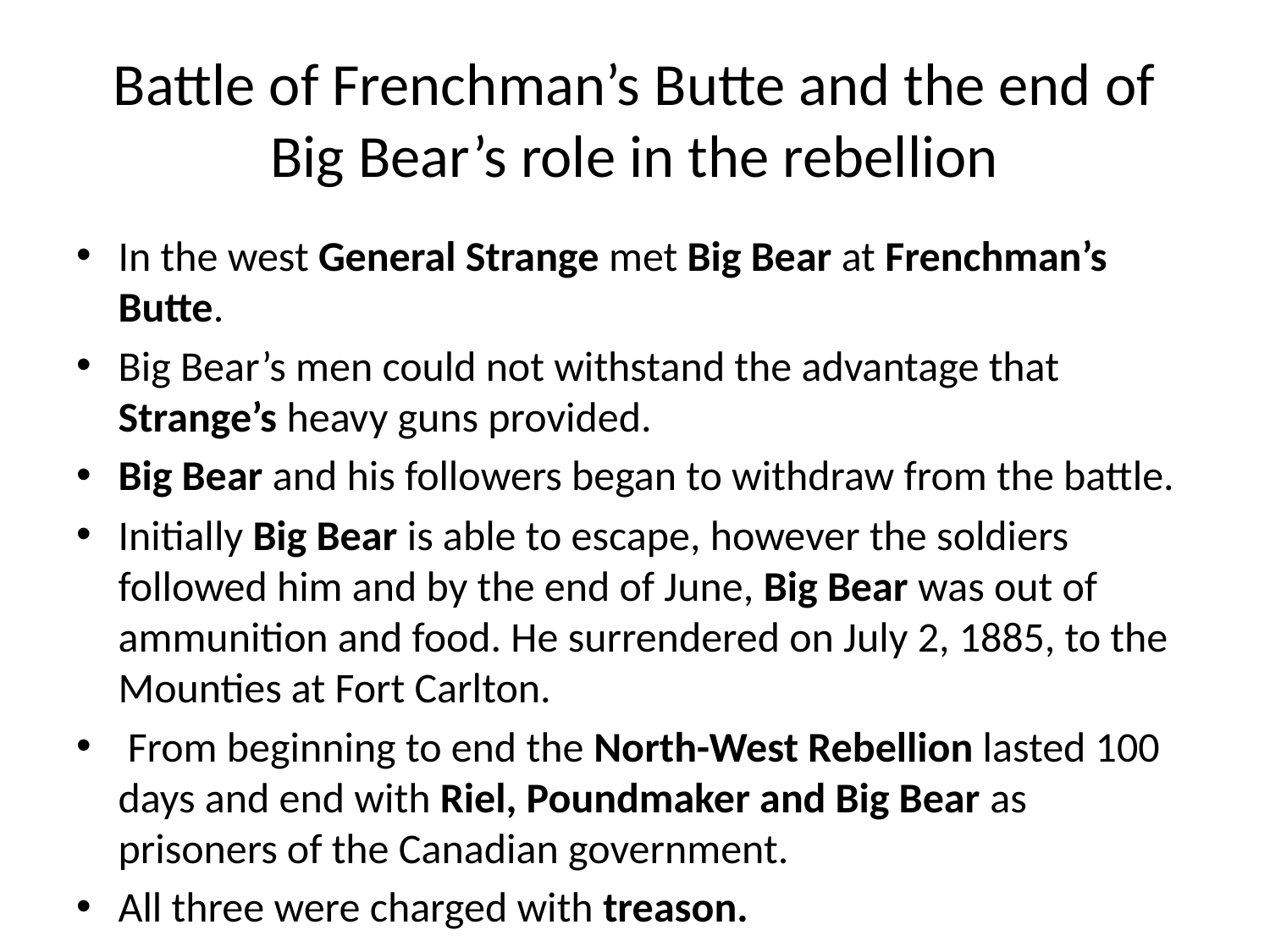

# Battle of Frenchman’s Butte and the end of Big Bear’s role in the rebellion
In the west General Strange met Big Bear at Frenchman’s Butte.
Big Bear’s men could not withstand the advantage that Strange’s heavy guns provided.
Big Bear and his followers began to withdraw from the battle.
Initially Big Bear is able to escape, however the soldiers followed him and by the end of June, Big Bear was out of ammunition and food. He surrendered on July 2, 1885, to the Mounties at Fort Carlton.
 From beginning to end the North-West Rebellion lasted 100 days and end with Riel, Poundmaker and Big Bear as prisoners of the Canadian government.
All three were charged with treason.